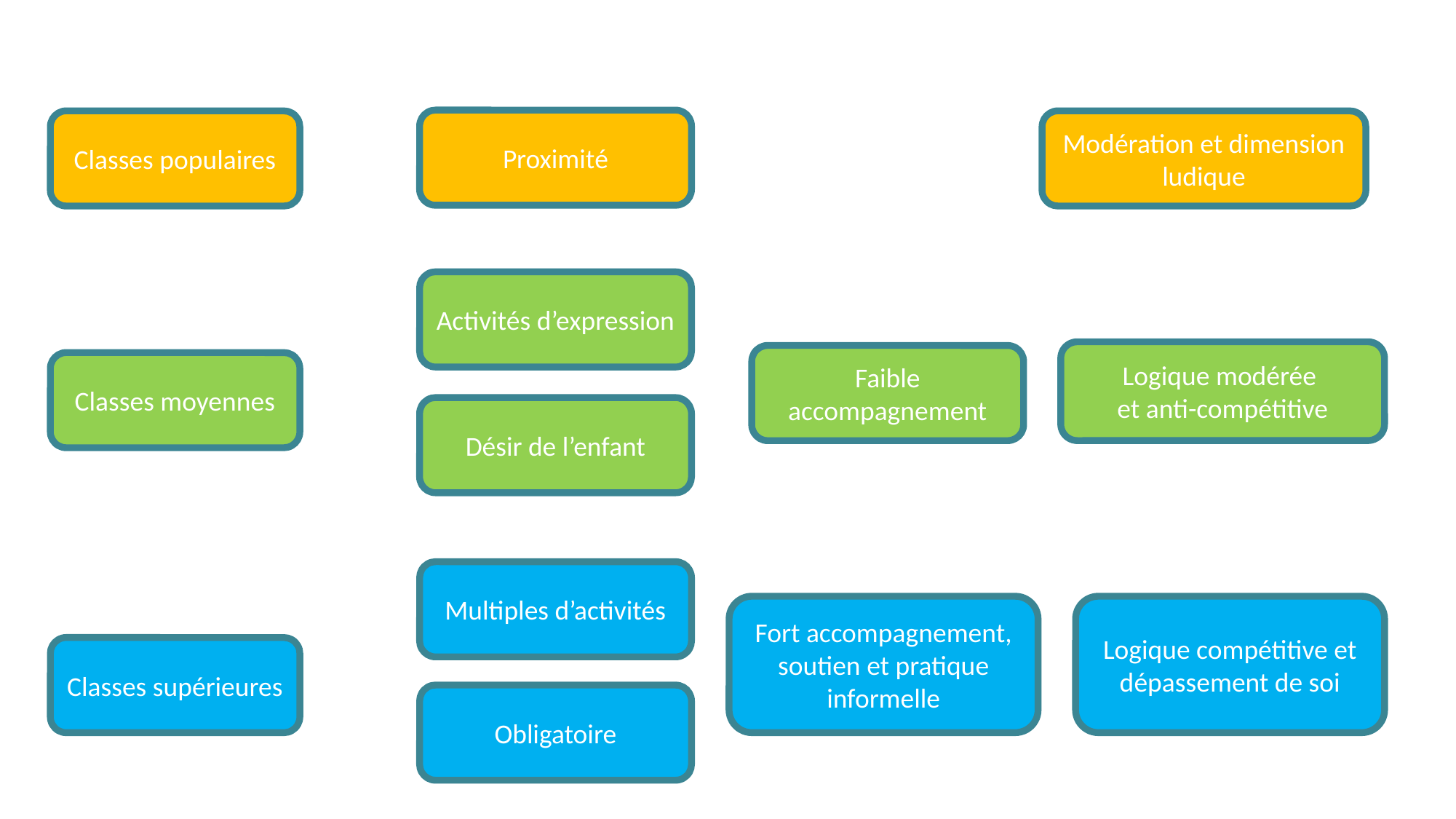

Proximité
Classes populaires
Modération et dimension ludique
Activités d’expression
Logique modérée
et anti-compétitive
Faible accompagnement
Classes moyennes
Désir de l’enfant
Multiples d’activités
Fort accompagnement,
soutien et pratique informelle
Logique compétitive et dépassement de soi
Classes supérieures
Obligatoire